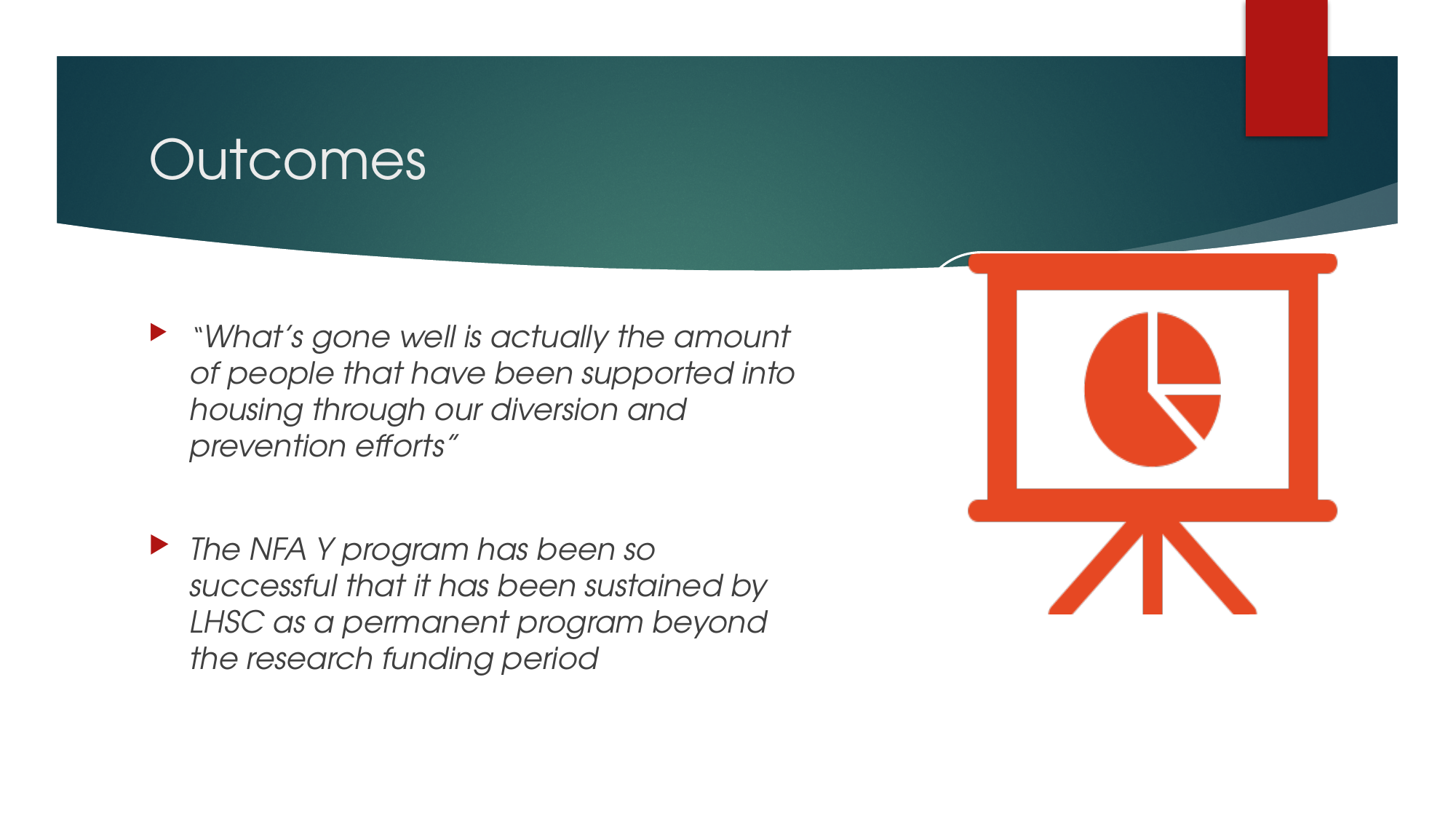

# Outcomes

“What’s gone well is actually the amount of people that have been supported into housing through our diversion and prevention efforts”

The NFA Y program has been so successful that it has been sustained by LHSC as a permanent program beyond the research funding period